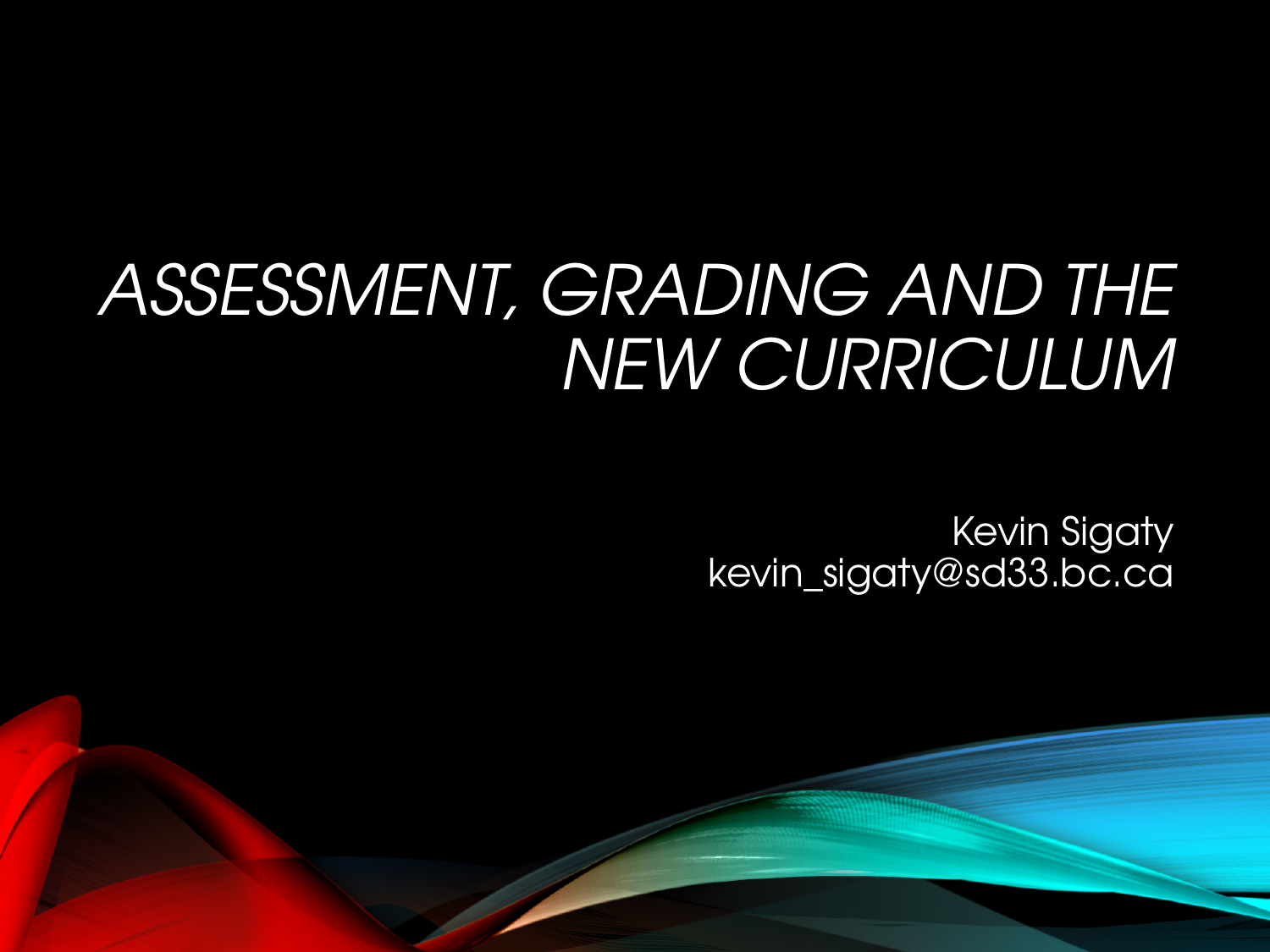

# Assessment, Grading and the Assessment, Grading and the New Curriculum
Kevin Sigaty
kevin_sigaty@sd33.bc.ca